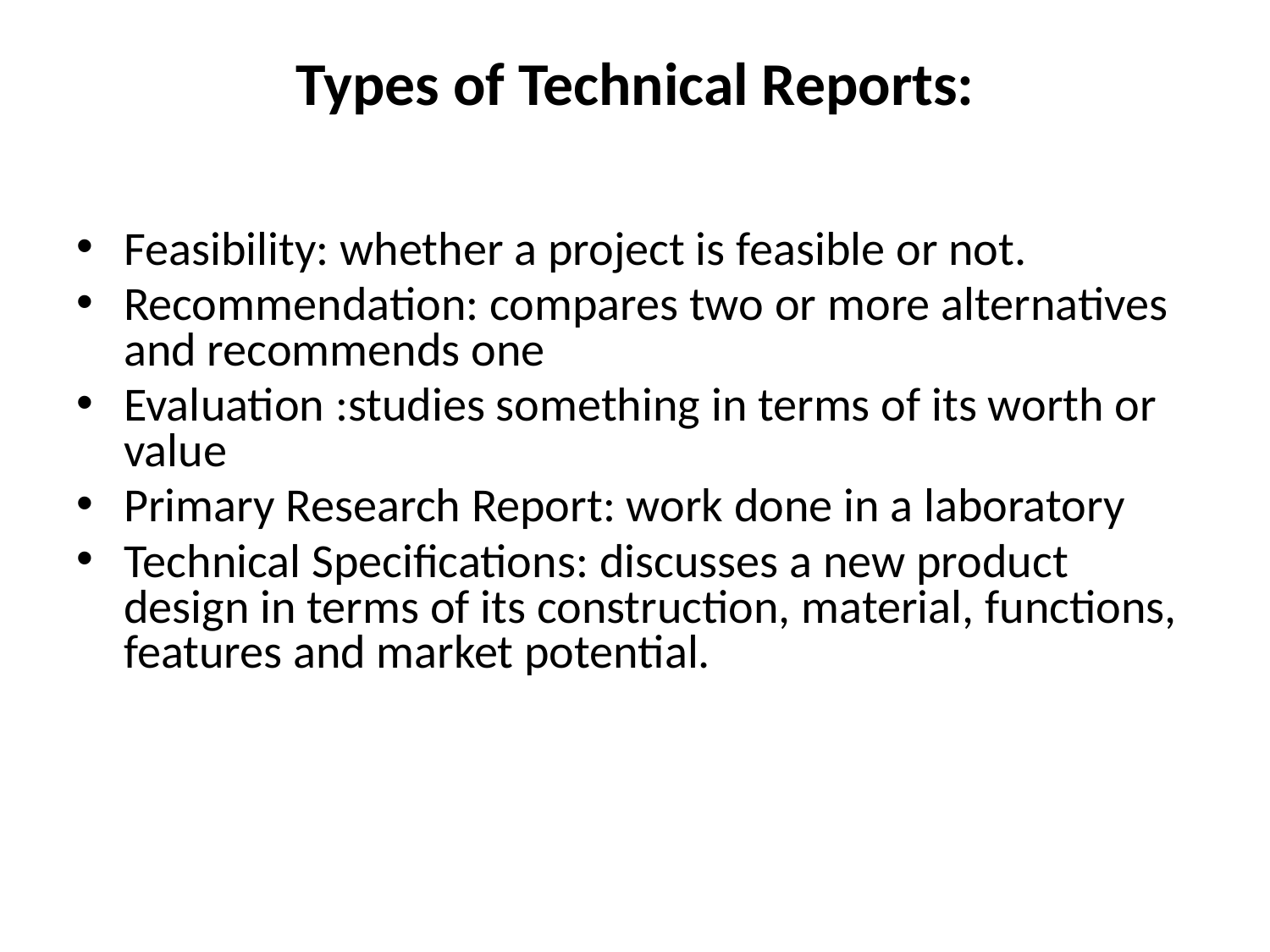

# Types of Technical Reports:
Feasibility: whether a project is feasible or not.
Recommendation: compares two or more alternatives and recommends one
Evaluation :studies something in terms of its worth or value
Primary Research Report: work done in a laboratory
Technical Specifications: discusses a new product design in terms of its construction, material, functions, features and market potential.